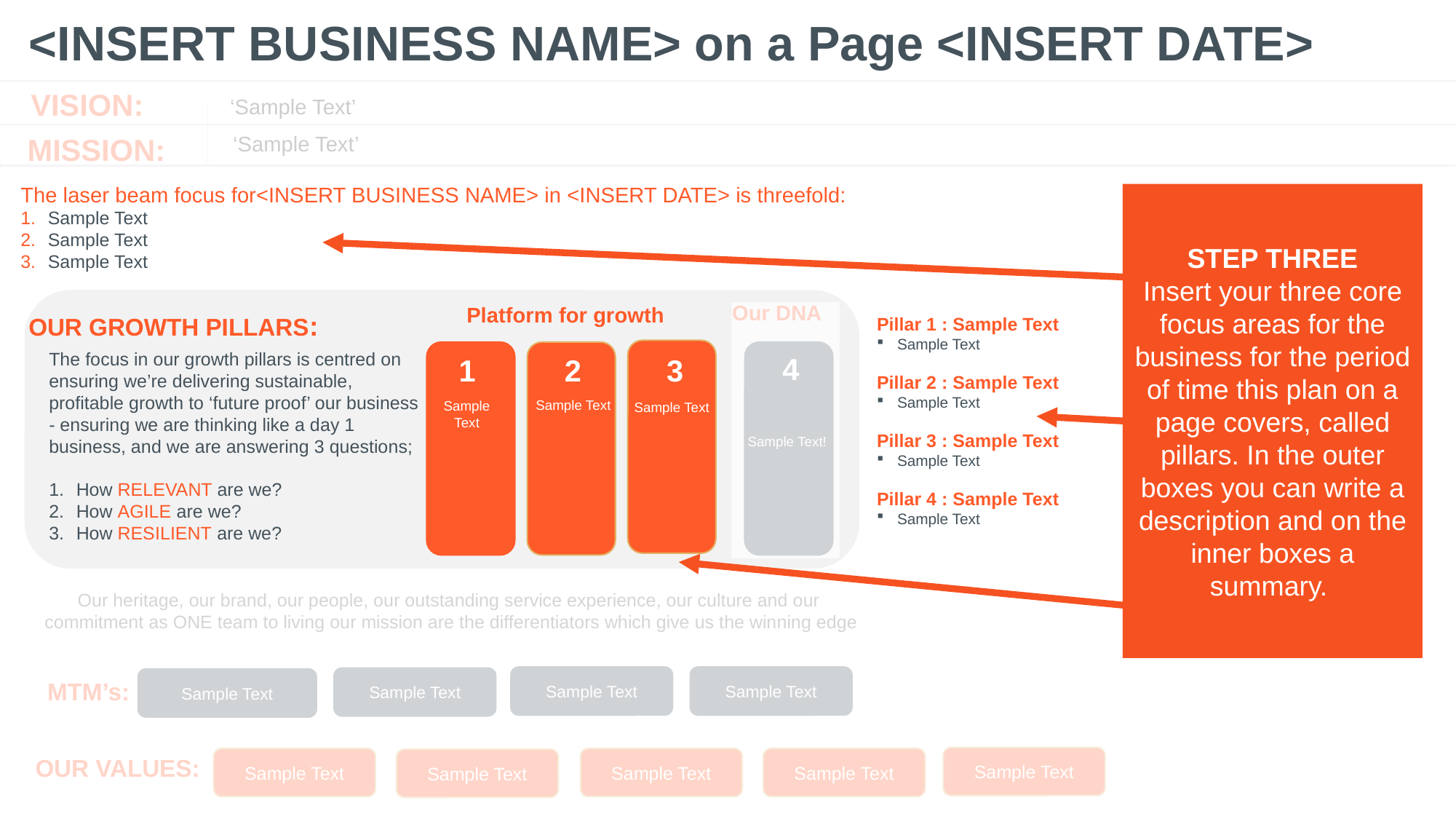

<INSERT BUSINESS NAME> on a Page <INSERT DATE>
VISION:

‘Sample Text’
MISSION:
‘Sample Text’
The laser beam focus for<INSERT BUSINESS NAME> in <INSERT DATE> is threefold:
Sample Text
Sample Text
Sample Text
STEP THREE
Insert your three core focus areas for the business for the period of time this plan on a page covers, called pillars. In the outer boxes you can write a description and on the inner boxes a summary.

Our DNA
Platform for growth

OUR GROWTH PILLARS:
Pillar 1 : Sample Text
Sample Text

Pillar 2 : Sample Text
Sample Text

Pillar 3 : Sample Text
Sample Text

Pillar 4 : Sample Text
Sample Text

The focus in our growth pillars is centred on ensuring we’re delivering sustainable, profitable growth to ‘future proof’ our business - ensuring we are thinking like a day 1 business, and we are answering 3 questions;

How RELEVANT are we?
How AGILE are we?
How RESILIENT are we?

4
1
2
3
Sample Text

Sample Text

Sample Text
Sample Text!

Our heritage, our brand, our people, our outstanding service experience, our culture and our
commitment as ONE team to living our mission are the differentiators which give us the winning edge
Sample Text
Sample Text
Sample Text
Sample Text
MTM’s:
OUR VALUES:
Sample Text
Sample Text
Sample Text
Sample Text
Sample Text